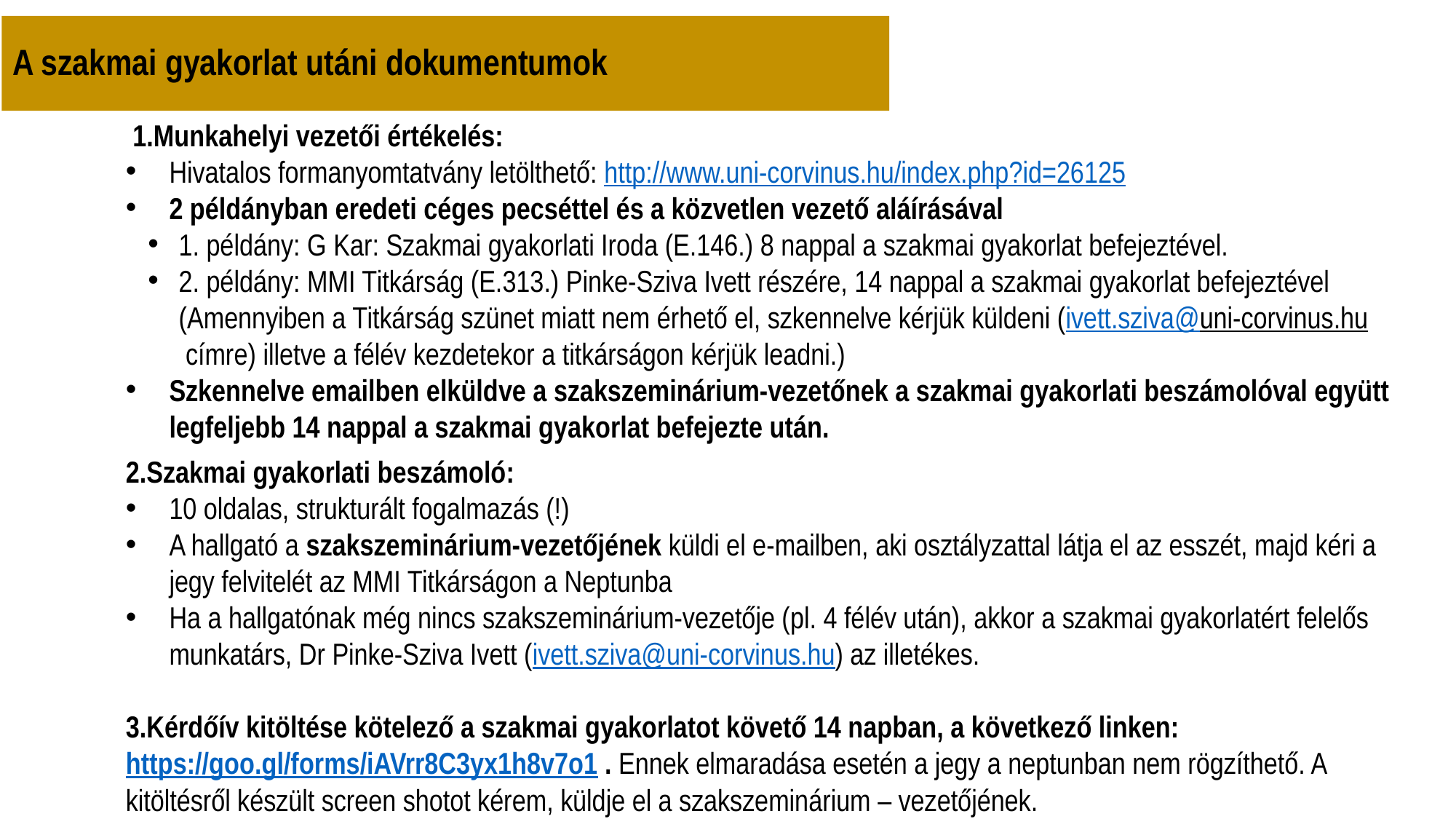

A szakmai gyakorlat utáni dokumentumok
 1.Munkahelyi vezetői értékelés:
Hivatalos formanyomtatvány letölthető: http://www.uni-corvinus.hu/index.php?id=26125
2 példányban eredeti céges pecséttel és a közvetlen vezető aláírásával
1. példány: G Kar: Szakmai gyakorlati Iroda (E.146.) 8 nappal a szakmai gyakorlat befejeztével.
2. példány: MMI Titkárság (E.313.) Pinke-Sziva Ivett részére, 14 nappal a szakmai gyakorlat befejeztével (Amennyiben a Titkárság szünet miatt nem érhető el, szkennelve kérjük küldeni (ivett.sziva@uni-corvinus.hu címre) illetve a félév kezdetekor a titkárságon kérjük leadni.)
Szkennelve emailben elküldve a szakszeminárium-vezetőnek a szakmai gyakorlati beszámolóval együtt  legfeljebb 14 nappal a szakmai gyakorlat befejezte után.
2.Szakmai gyakorlati beszámoló:
10 oldalas, strukturált fogalmazás (!)
A hallgató a szakszeminárium-vezetőjének küldi el e-mailben, aki osztályzattal látja el az esszét, majd kéri a jegy felvitelét az MMI Titkárságon a Neptunba
Ha a hallgatónak még nincs szakszeminárium-vezetője (pl. 4 félév után), akkor a szakmai gyakorlatért felelős munkatárs, Dr Pinke-Sziva Ivett (ivett.sziva@uni-corvinus.hu) az illetékes.

3.Kérdőív kitöltése kötelező a szakmai gyakorlatot követő 14 napban, a következő linken: https://goo.gl/forms/iAVrr8C3yx1h8v7o1 . Ennek elmaradása esetén a jegy a neptunban nem rögzíthető. A kitöltésről készült screen shotot kérem, küldje el a szakszeminárium – vezetőjének.

2
52